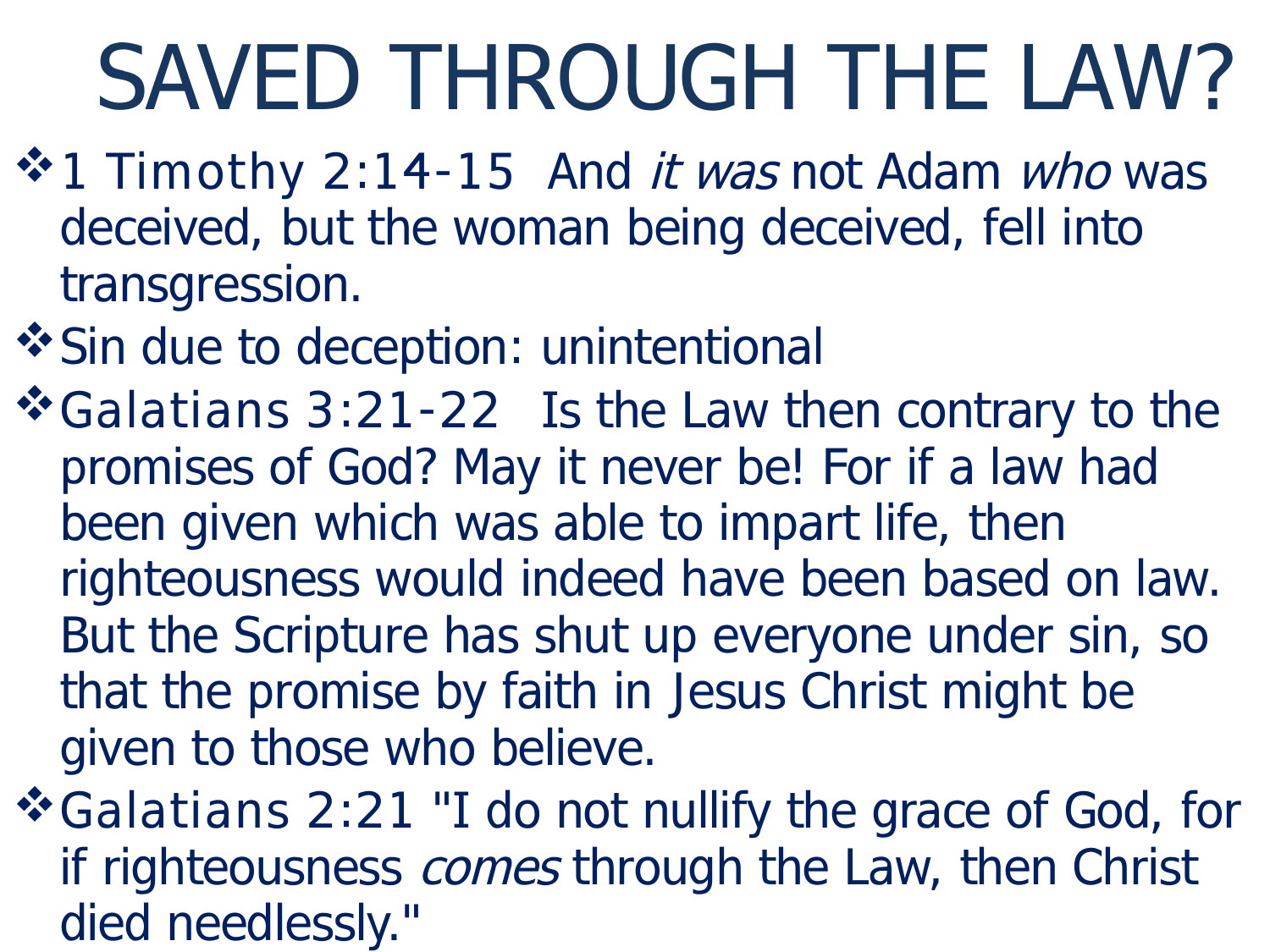

# SAVED THROUGH THE LAW?
1 Timothy 2:14-15  And it was not Adam who was deceived, but the woman being deceived, fell into transgression.
Sin due to deception: unintentional
Galatians 3:21-22   Is the Law then contrary to the promises of God? May it never be! For if a law had been given which was able to impart life, then righteousness would indeed have been based on law.
But the Scripture has shut up everyone under sin, so that the promise by faith in Jesus Christ might be given to those who believe.
Galatians 2:21 "I do not nullify the grace of God, for if righteousness comes through the Law, then Christ died needlessly."